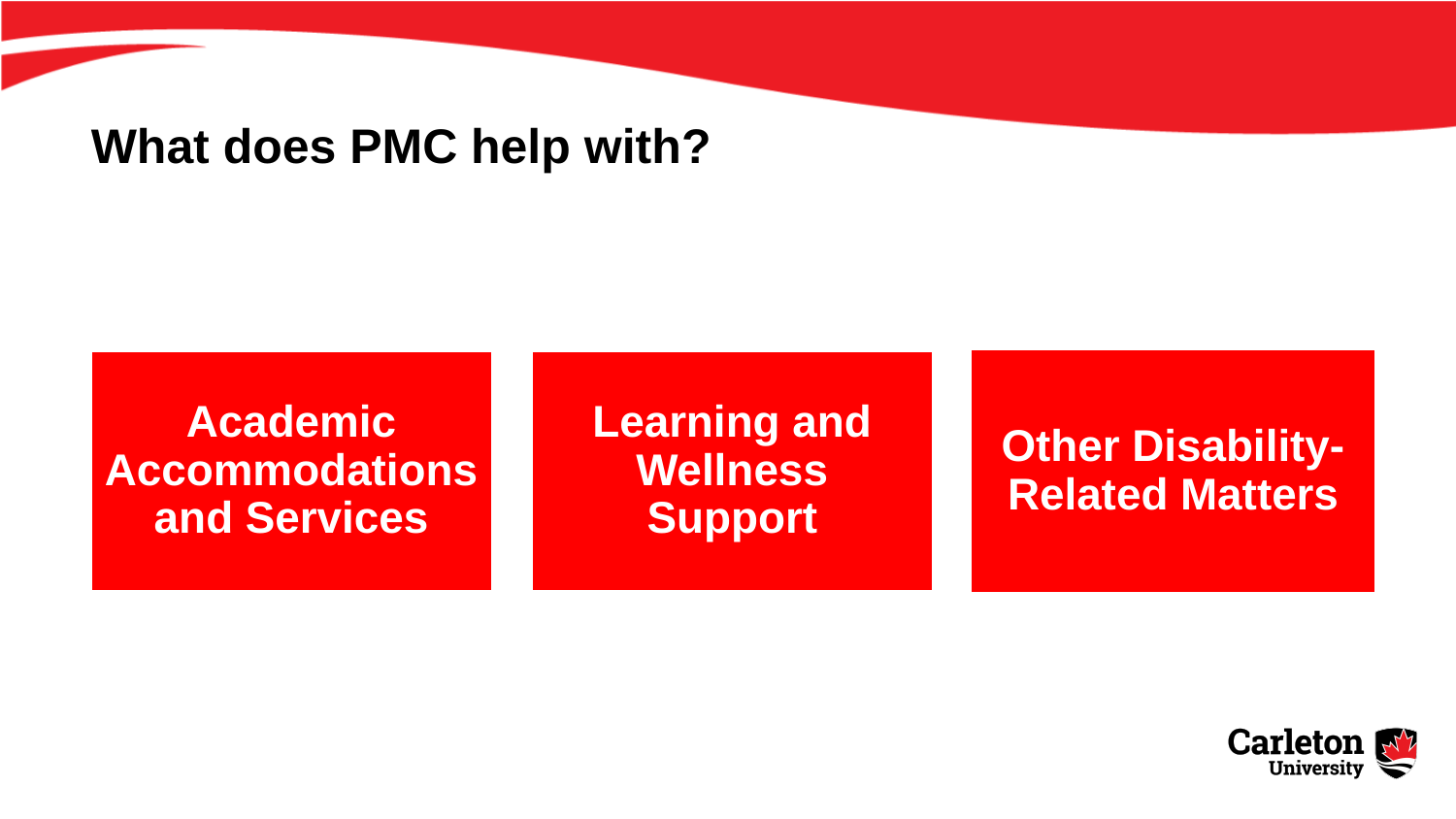

# What does PMC help with?
Academic Accommodations and Services
Learning and Wellness Support
Other Disability-Related Matters